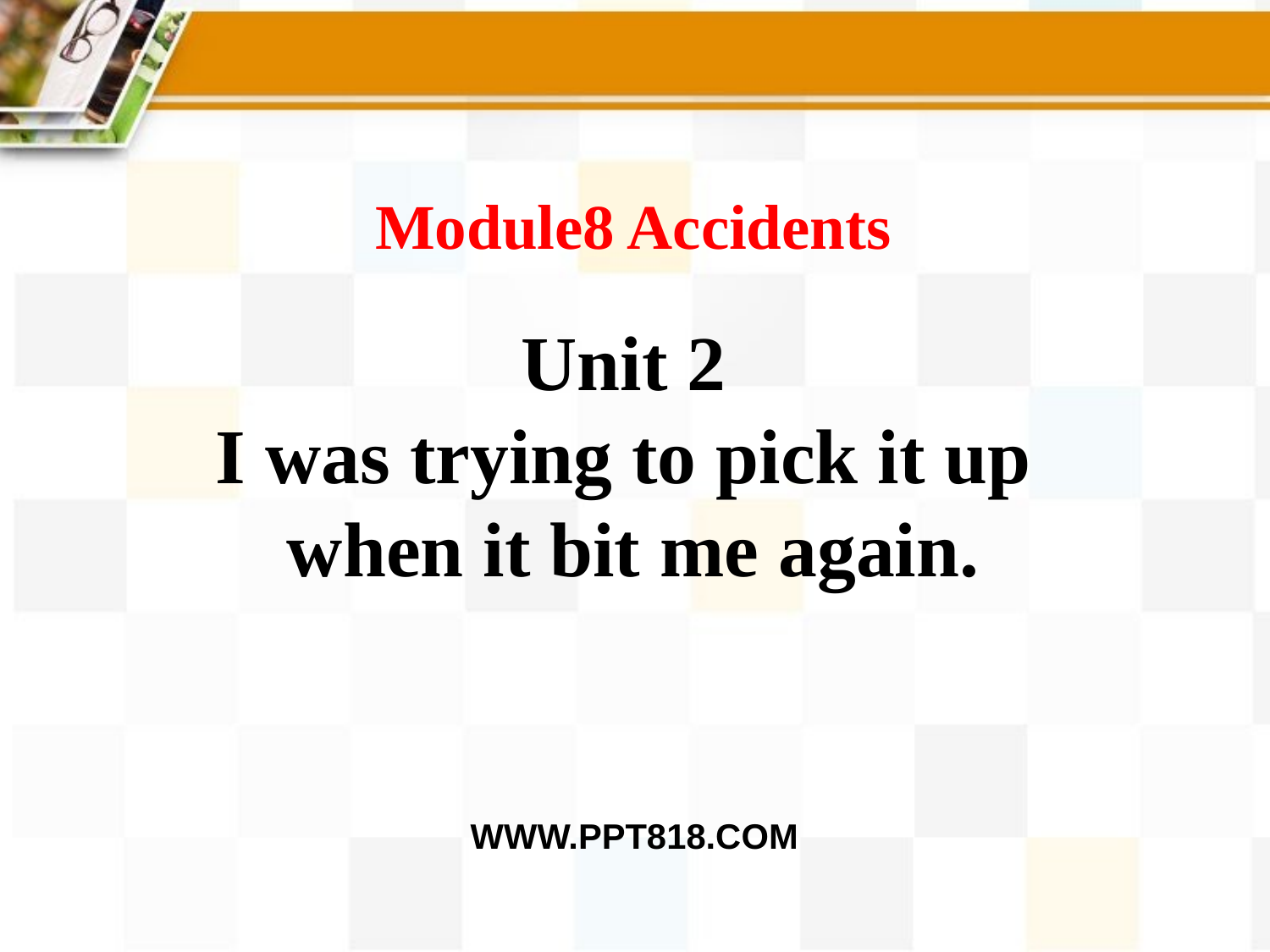

Module8 Accidents
Unit 2
I was trying to pick it up
when it bit me again.
WWW.PPT818.COM